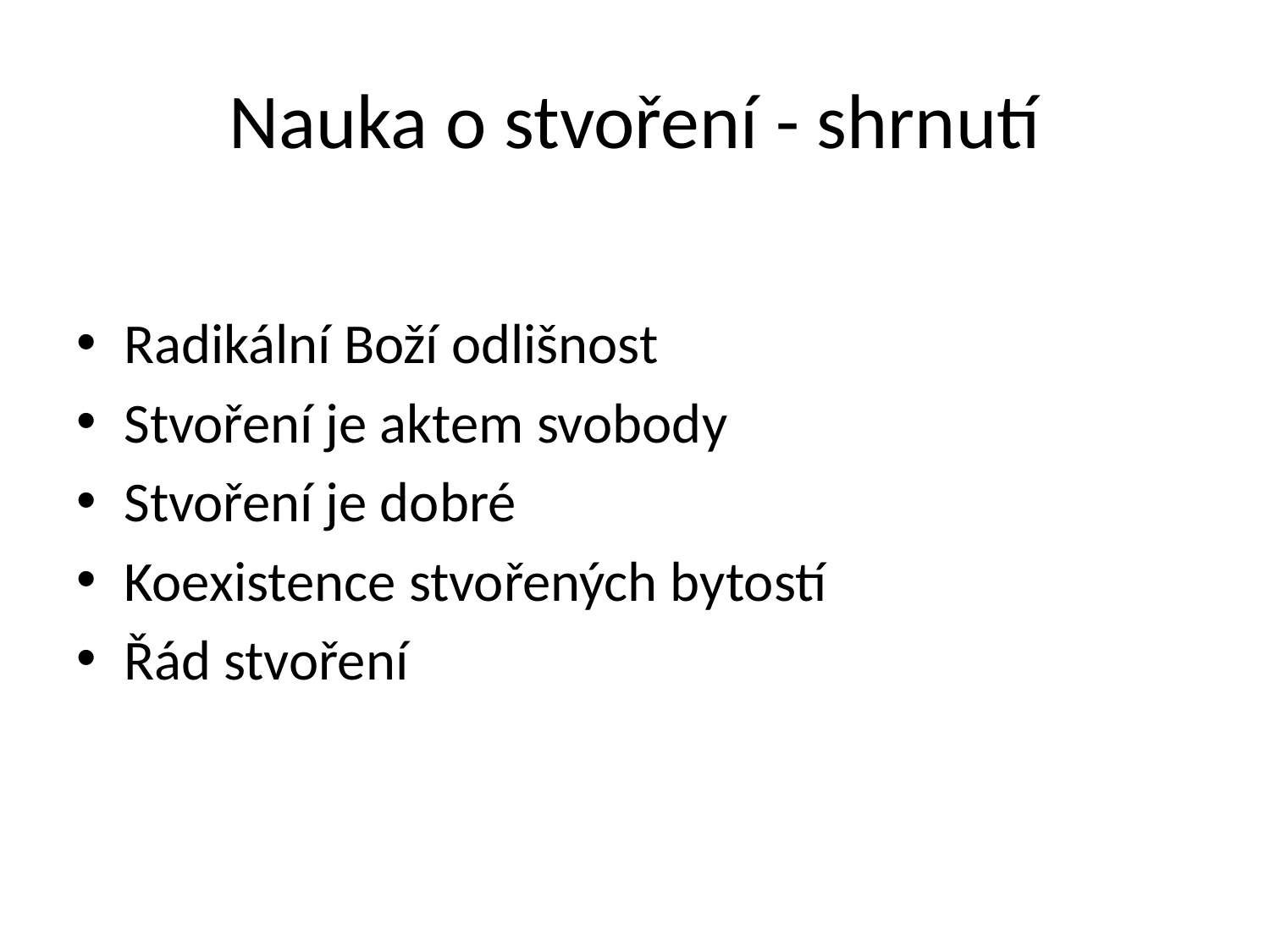

# Nauka o stvoření - shrnutí

Radikální Boží odlišnost
Stvoření je aktem svobody
Stvoření je dobré
Koexistence stvořených bytostí
Řád stvoření